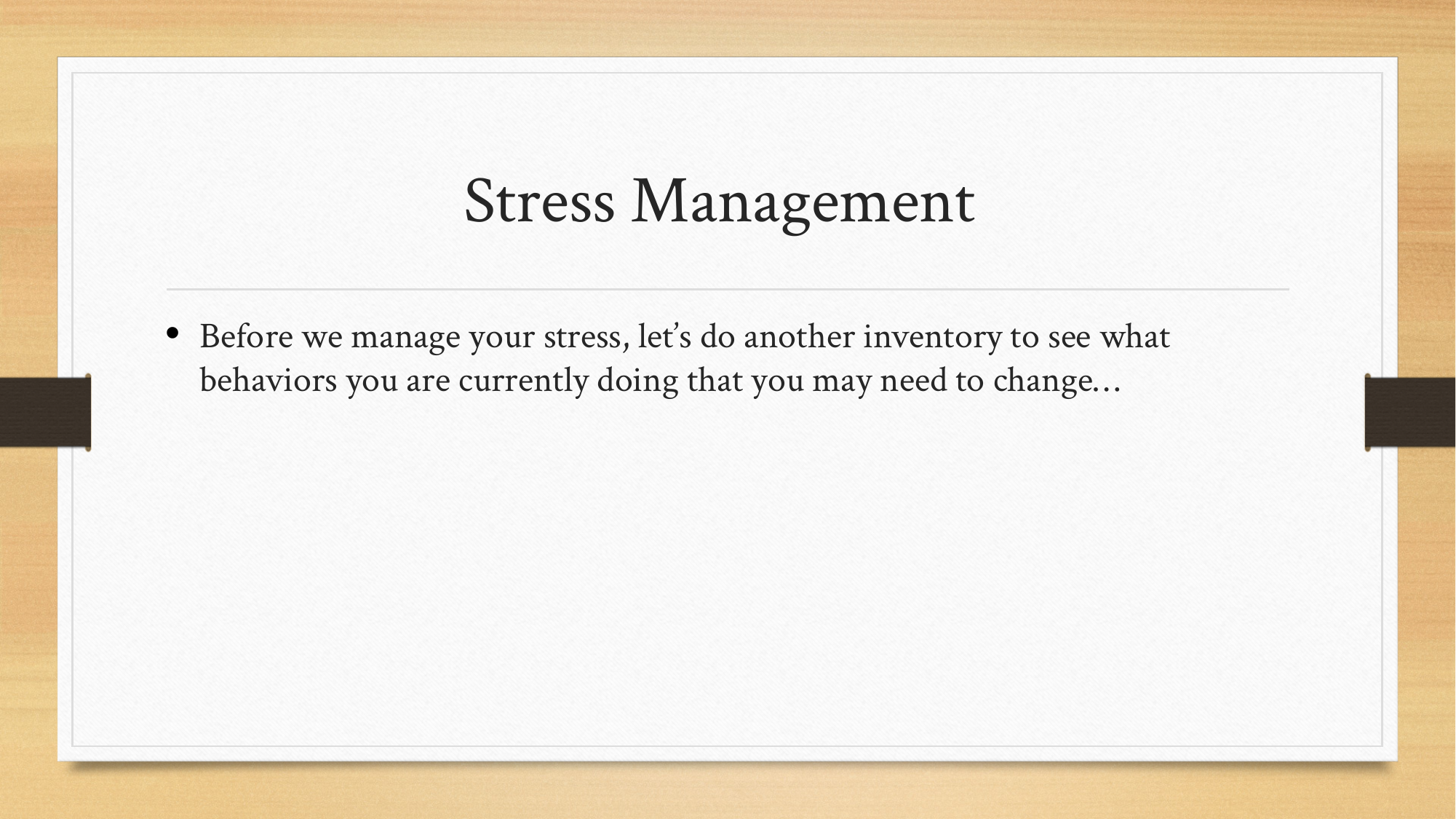

# Stress Management
Before we manage your stress, let’s do another inventory to see what behaviors you are currently doing that you may need to change…